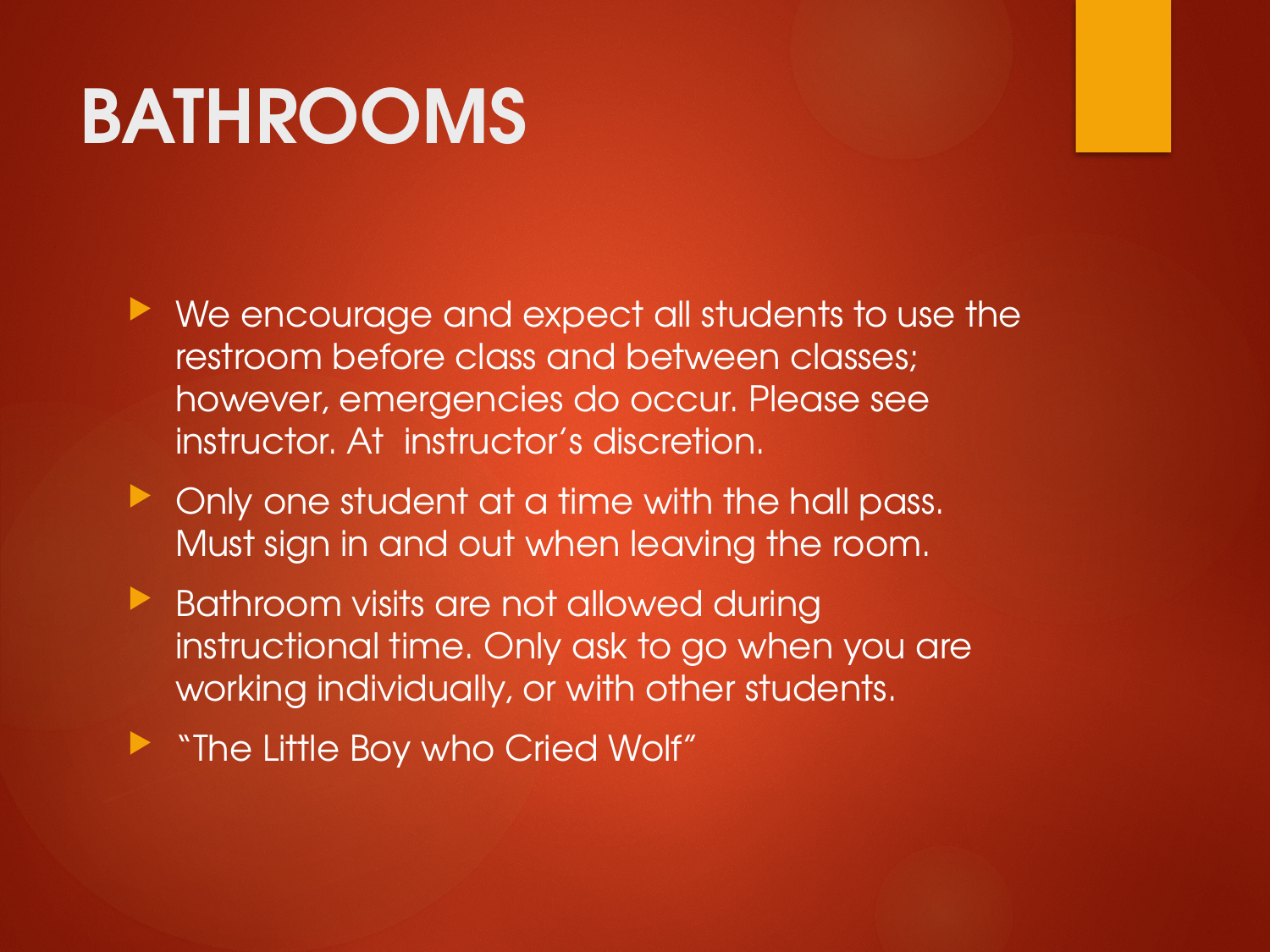

# BATHROOMS
We encourage and expect all students to use the restroom before class and between classes; however, emergencies do occur. Please see instructor. At  instructor’s discretion.
Only one student at a time with the hall pass. Must sign in and out when leaving the room.
Bathroom visits are not allowed during instructional time. Only ask to go when you are working individually, or with other students.
“The Little Boy who Cried Wolf”